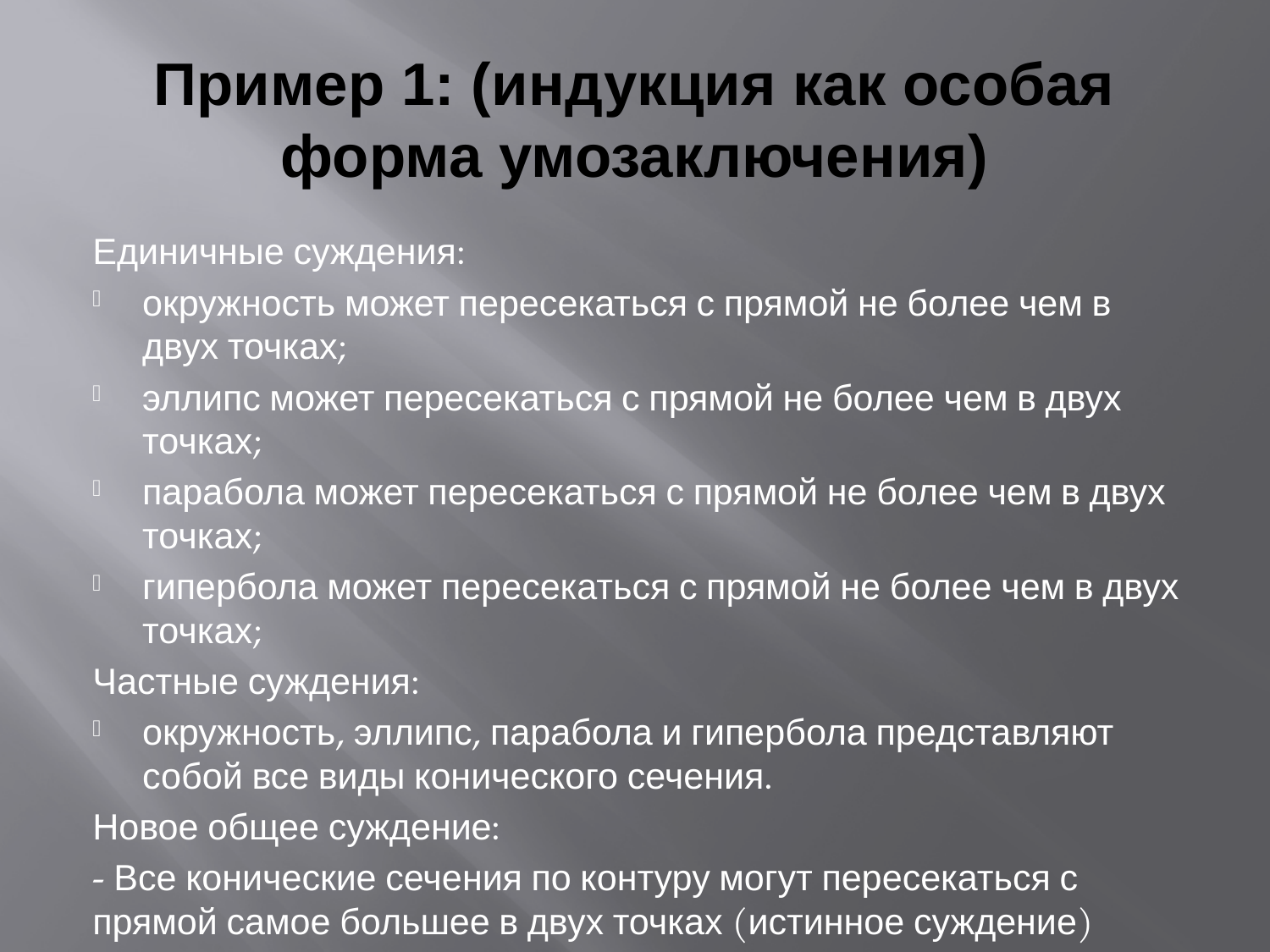

# Пример 1: (индукция как особая форма умозаключения)
Единичные суждения:
окружность может пересекаться с прямой не более чем в двух точках;
эллипс может пересекаться с прямой не более чем в двух точках;
парабола может пересекаться с прямой не более чем в двух точках;
гипербола может пересекаться с прямой не более чем в двух точках;
Частные суждения:
окружность, эллипс, парабола и гипербола представляют собой все виды конического сечения.
Новое общее суждение:
- Все конические сечения по контуру могут пересекаться с прямой самое большее в двух точках (истинное суждение)